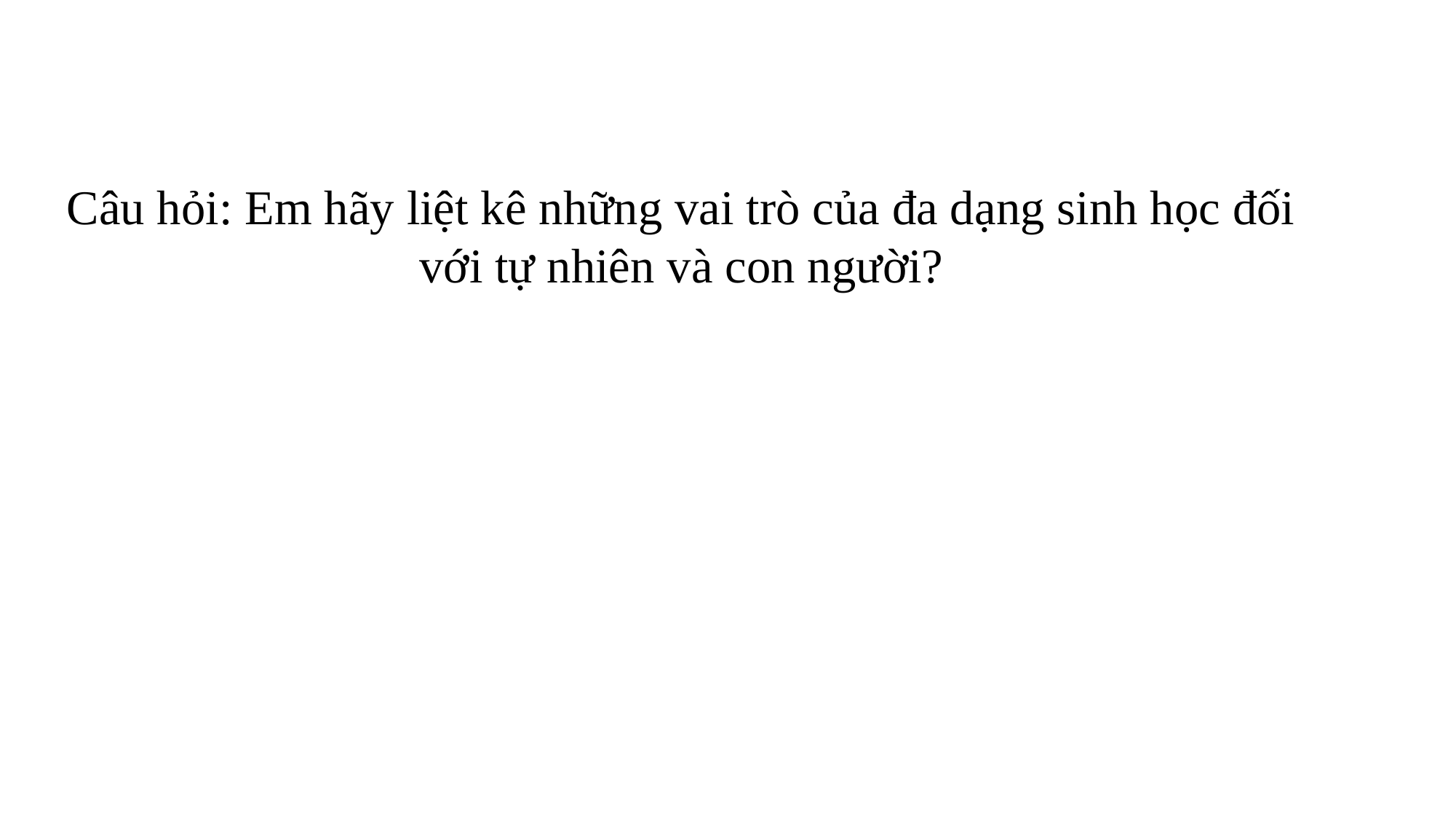

Câu hỏi: Em hãy liệt kê những vai trò của đa dạng sinh học đối với tự nhiên và con người?